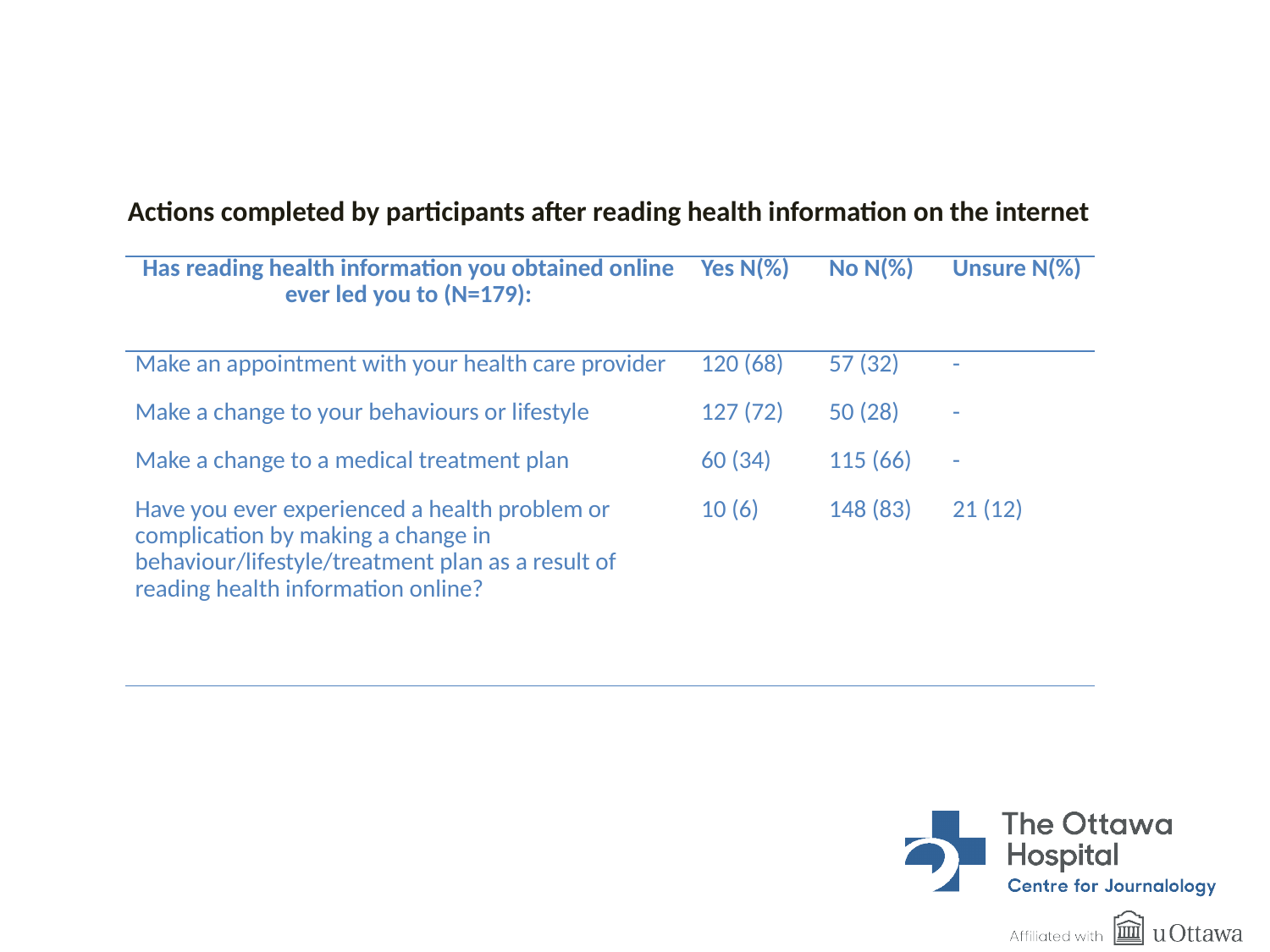

Actions completed by participants after reading health information on the internet
| Has reading health information you obtained online ever led you to (N=179): | Yes N(%) | No N(%) | Unsure N(%) |
| --- | --- | --- | --- |
| Make an appointment with your health care provider | 120 (68) | 57 (32) | - |
| Make a change to your behaviours or lifestyle | 127 (72) | 50 (28) | - |
| Make a change to a medical treatment plan | 60 (34) | 115 (66) | - |
| Have you ever experienced a health problem or complication by making a change in behaviour/lifestyle/treatment plan as a result of reading health information online? | 10 (6) | 148 (83) | 21 (12) |